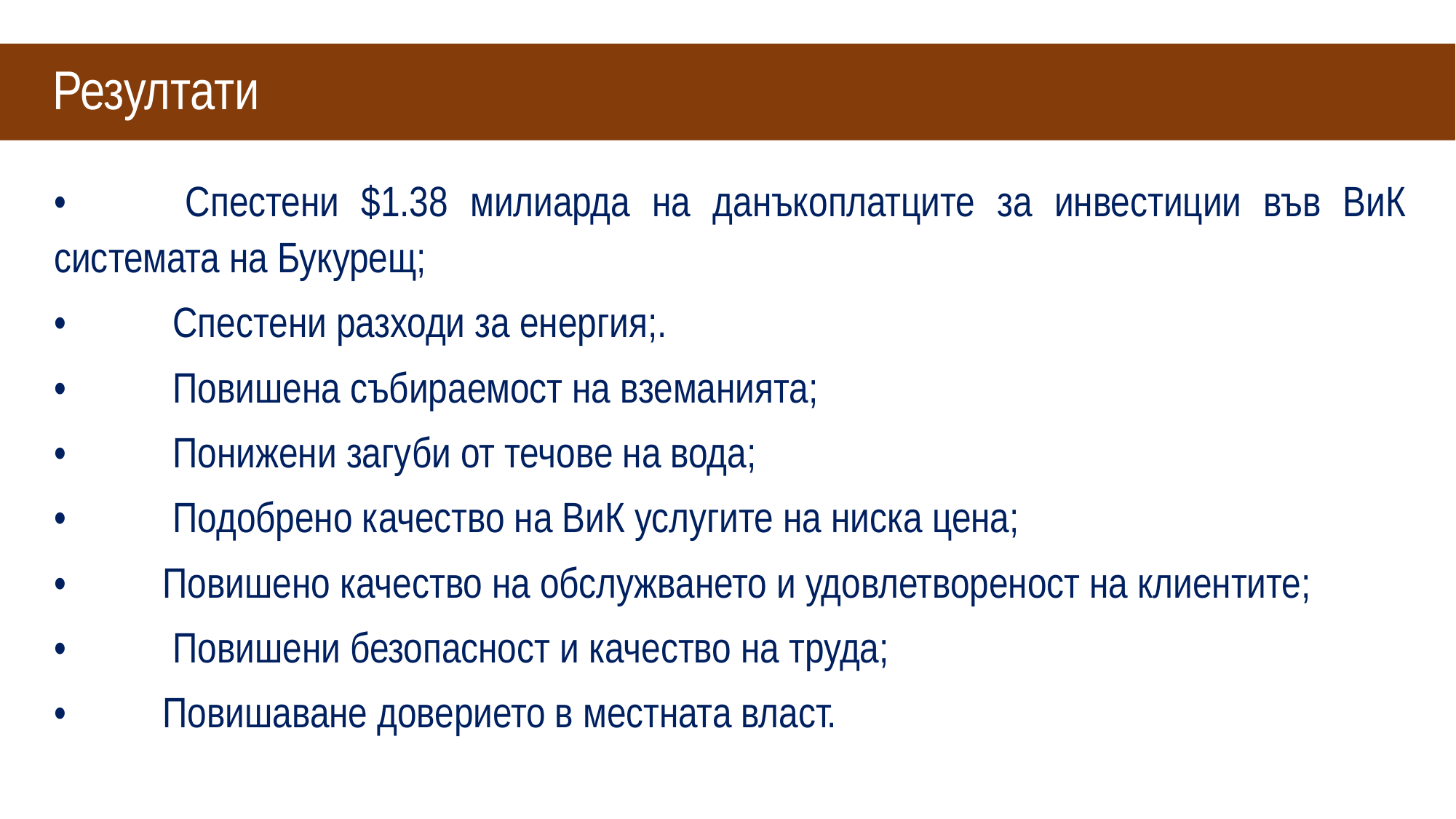

# Резултати
•	 Спестени $1.38 милиарда на данъкоплатците за инвестиции във ВиК системата на Букурещ;
•	 Спестени разходи за енергия;.
•	 Повишена събираемост на вземанията;
•	 Понижени загуби от течове на вода;
•	 Подобрено качество на ВиК услугите на ниска цена;
•          Повишено качество на обслужването и удовлетвореност на клиентите;
•	 Повишени безопасност и качество на труда;
•          Повишаване доверието в местната власт.